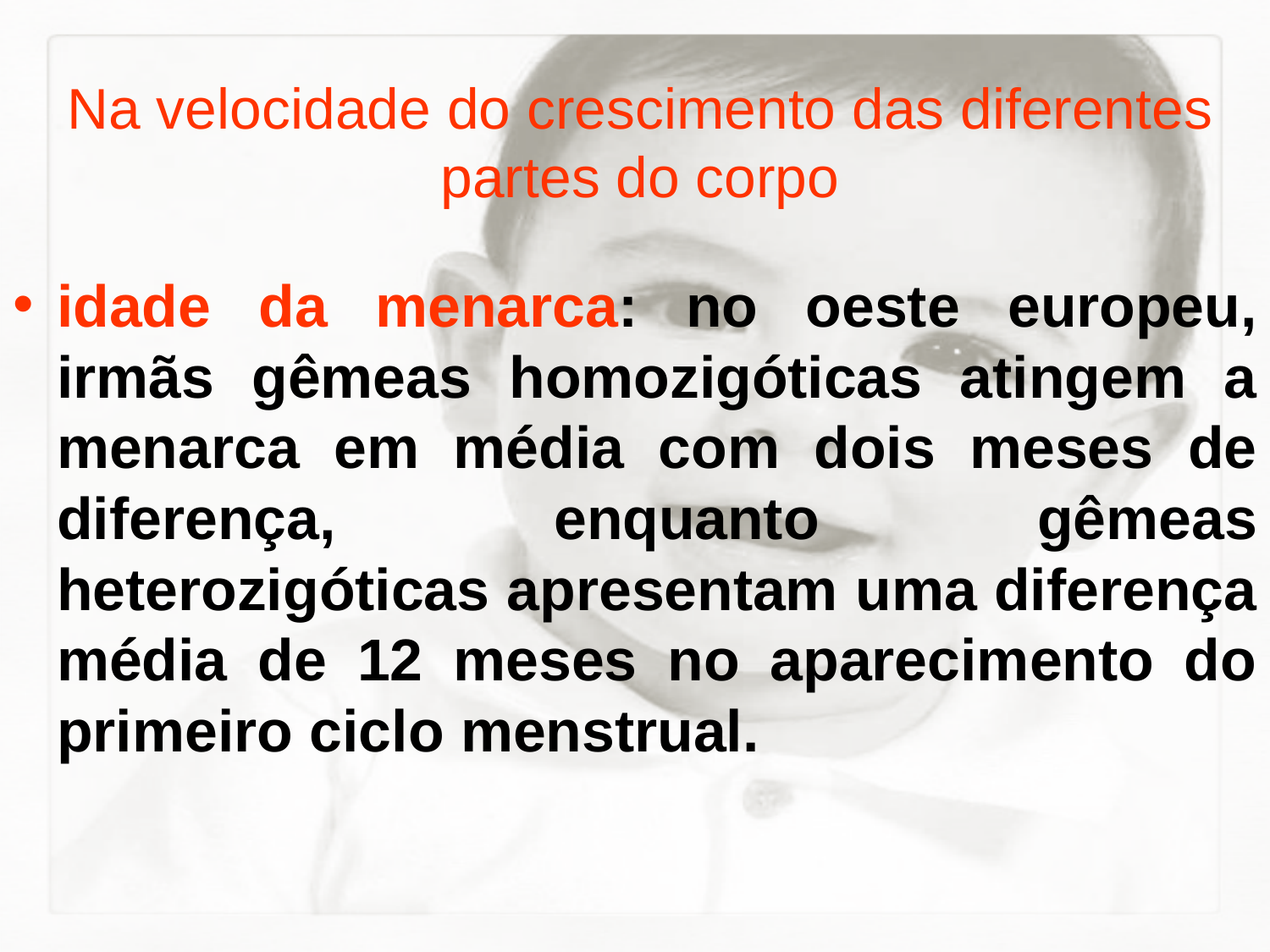

# Na velocidade do crescimento das diferentes partes do corpo
idade da menarca: no oeste europeu, irmãs gêmeas homozigóticas atingem a menarca em média com dois meses de diferença, enquanto gêmeas heterozigóticas apresentam uma diferença média de 12 meses no aparecimento do primeiro ciclo menstrual.